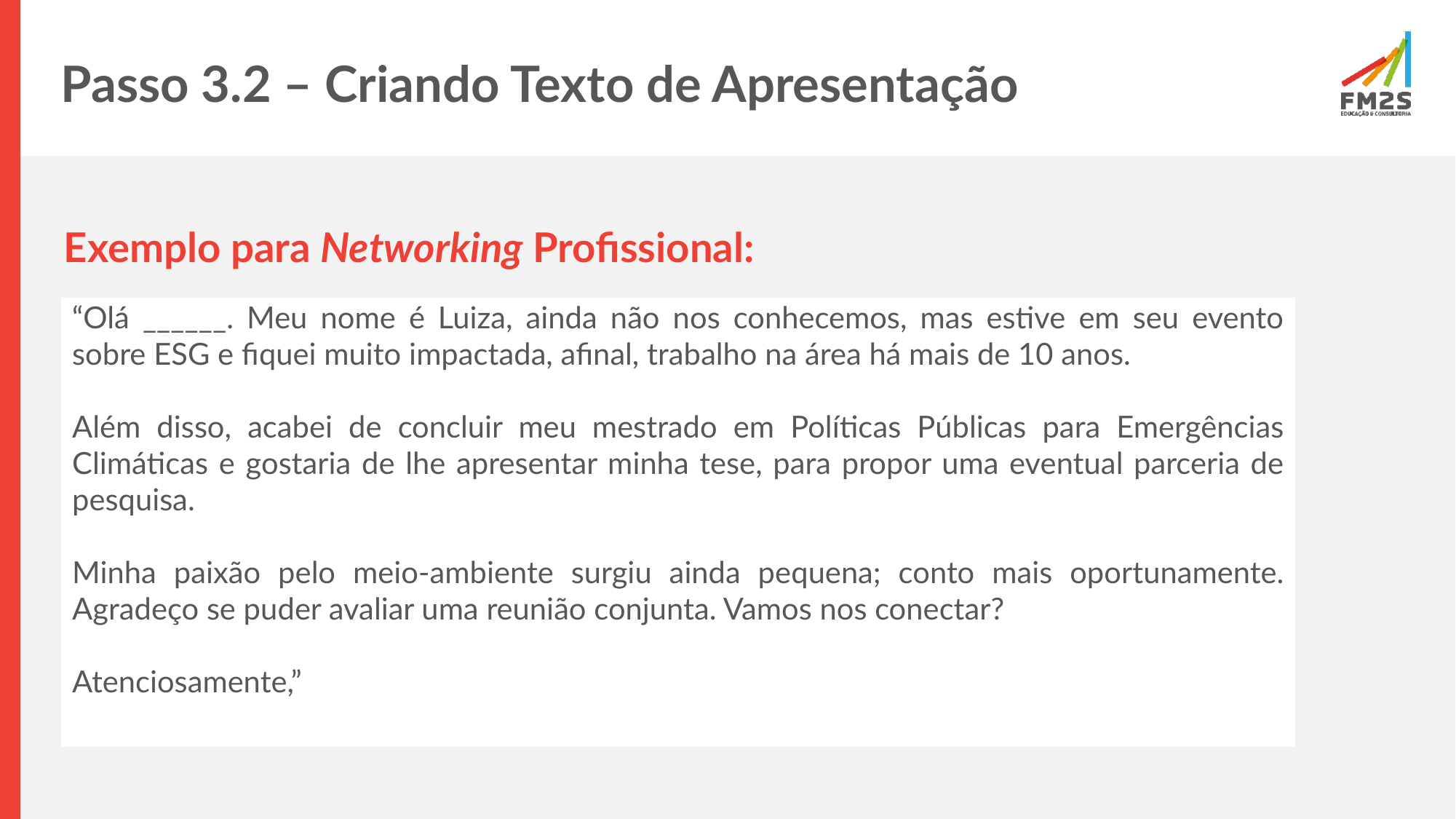

# Passo 3.2 – Criando Texto de Apresentação
Exemplo para Networking Profissional:

“Olá ______. Meu nome é Luiza, ainda não nos conhecemos, mas estive em seu evento sobre ESG e fiquei muito impactada, afinal, trabalho na área há mais de 10 anos.
Além disso, acabei de concluir meu mestrado em Políticas Públicas para Emergências Climáticas e gostaria de lhe apresentar minha tese, para propor uma eventual parceria de pesquisa.
Minha paixão pelo meio-ambiente surgiu ainda pequena; conto mais oportunamente. Agradeço se puder avaliar uma reunião conjunta. Vamos nos conectar?
Atenciosamente,”